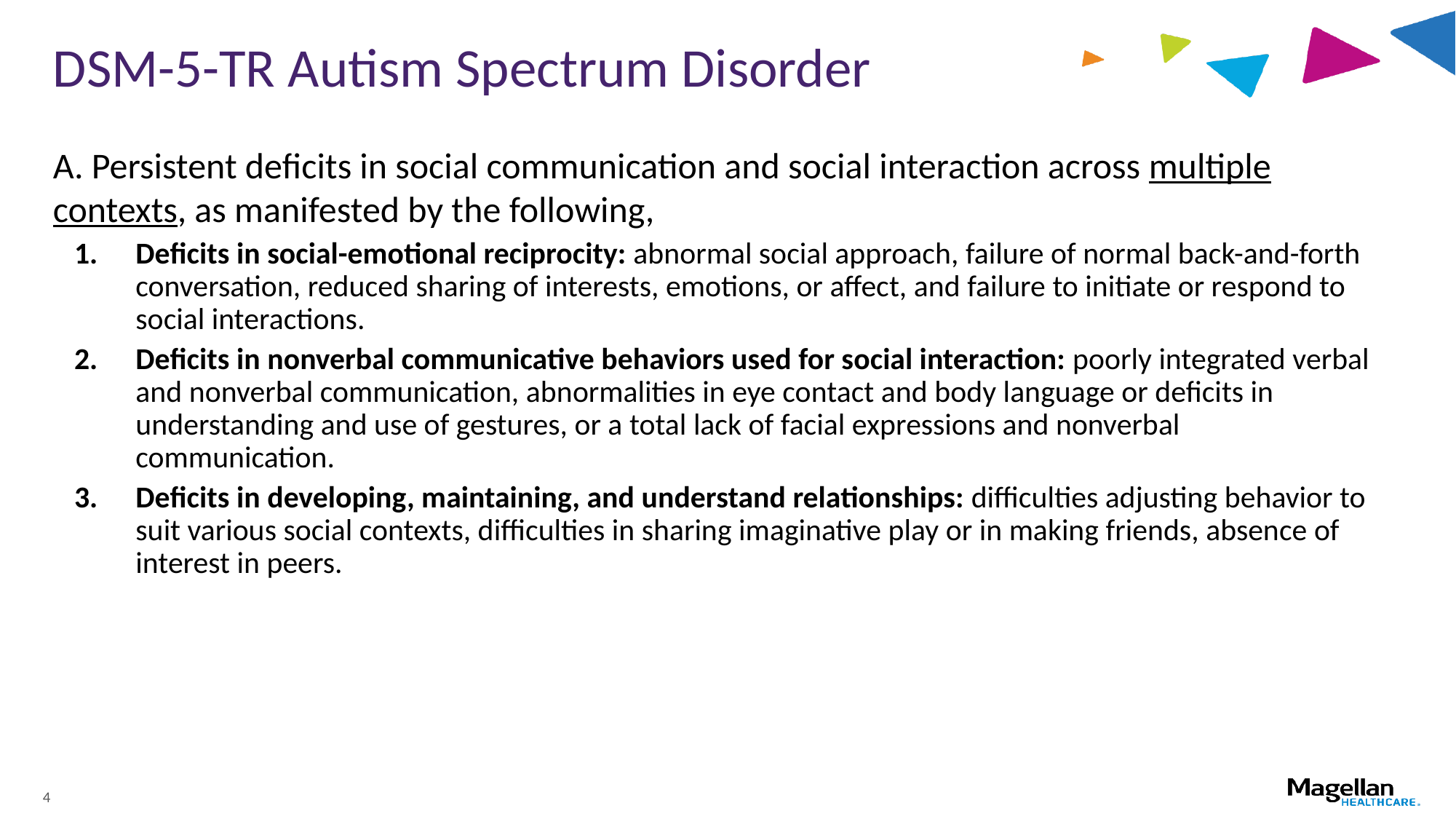

DSM-5-TR Autism Spectrum Disorder
A. Persistent deficits in social communication and social interaction across multiple contexts, as manifested by the following,
Deficits in social-emotional reciprocity: abnormal social approach, failure of normal back-and-forth conversation, reduced sharing of interests, emotions, or affect, and failure to initiate or respond to social interactions.
Deficits in nonverbal communicative behaviors used for social interaction: poorly integrated verbal and nonverbal communication, abnormalities in eye contact and body language or deficits in understanding and use of gestures, or a total lack of facial expressions and nonverbal communication.
Deficits in developing, maintaining, and understand relationships: difficulties adjusting behavior to suit various social contexts, difficulties in sharing imaginative play or in making friends, absence of interest in peers.
4